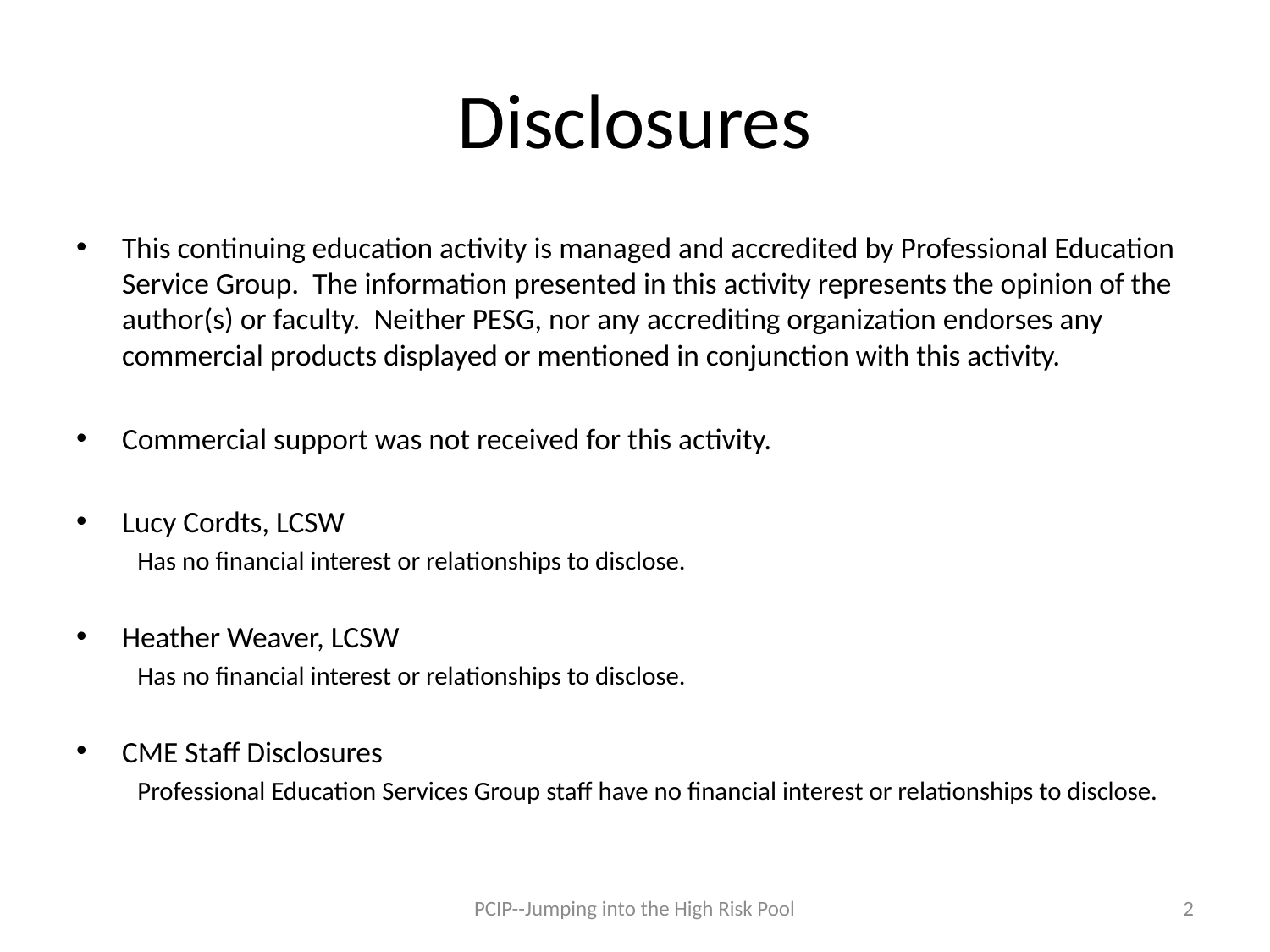

# Disclosures
This continuing education activity is managed and accredited by Professional Education Service Group.  The information presented in this activity represents the opinion of the author(s) or faculty.  Neither PESG, nor any accrediting organization endorses any commercial products displayed or mentioned in conjunction with this activity.

Commercial support was not received for this activity.

Lucy Cordts, LCSW
Has no financial interest or relationships to disclose.

Heather Weaver, LCSW
Has no financial interest or relationships to disclose.

CME Staff Disclosures
Professional Education Services Group staff have no financial interest or relationships to disclose.

PCIP--Jumping into the High Risk Pool
2